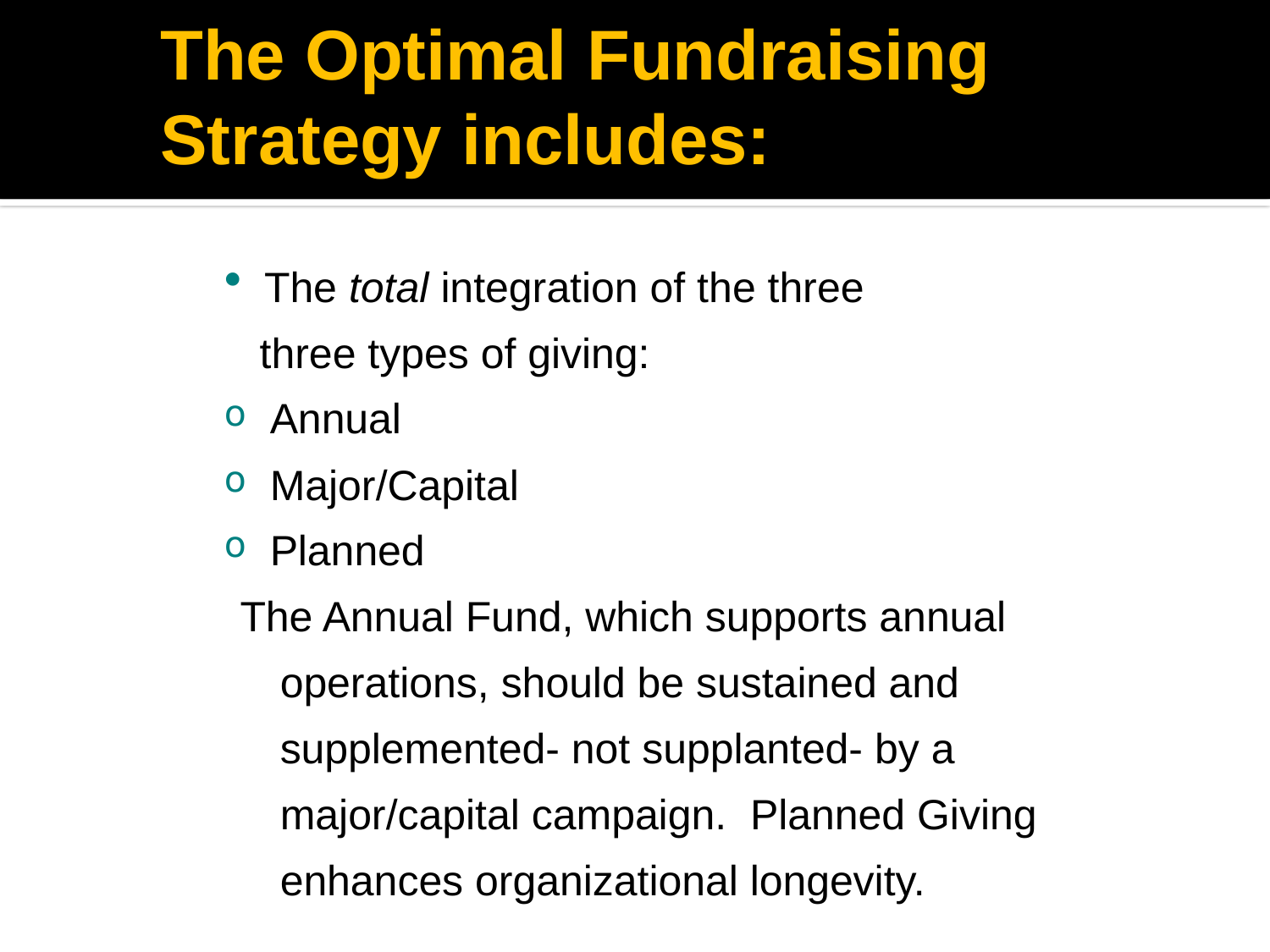

The Optimal Fundraising Strategy includes:
The total integration of the three
   three types of giving:
  Annual
  Major/Capital
  Planned
The Annual Fund, which supports annual operations, should be sustained and supplemented- not supplanted- by a major/capital campaign.  Planned Giving enhances organizational longevity.